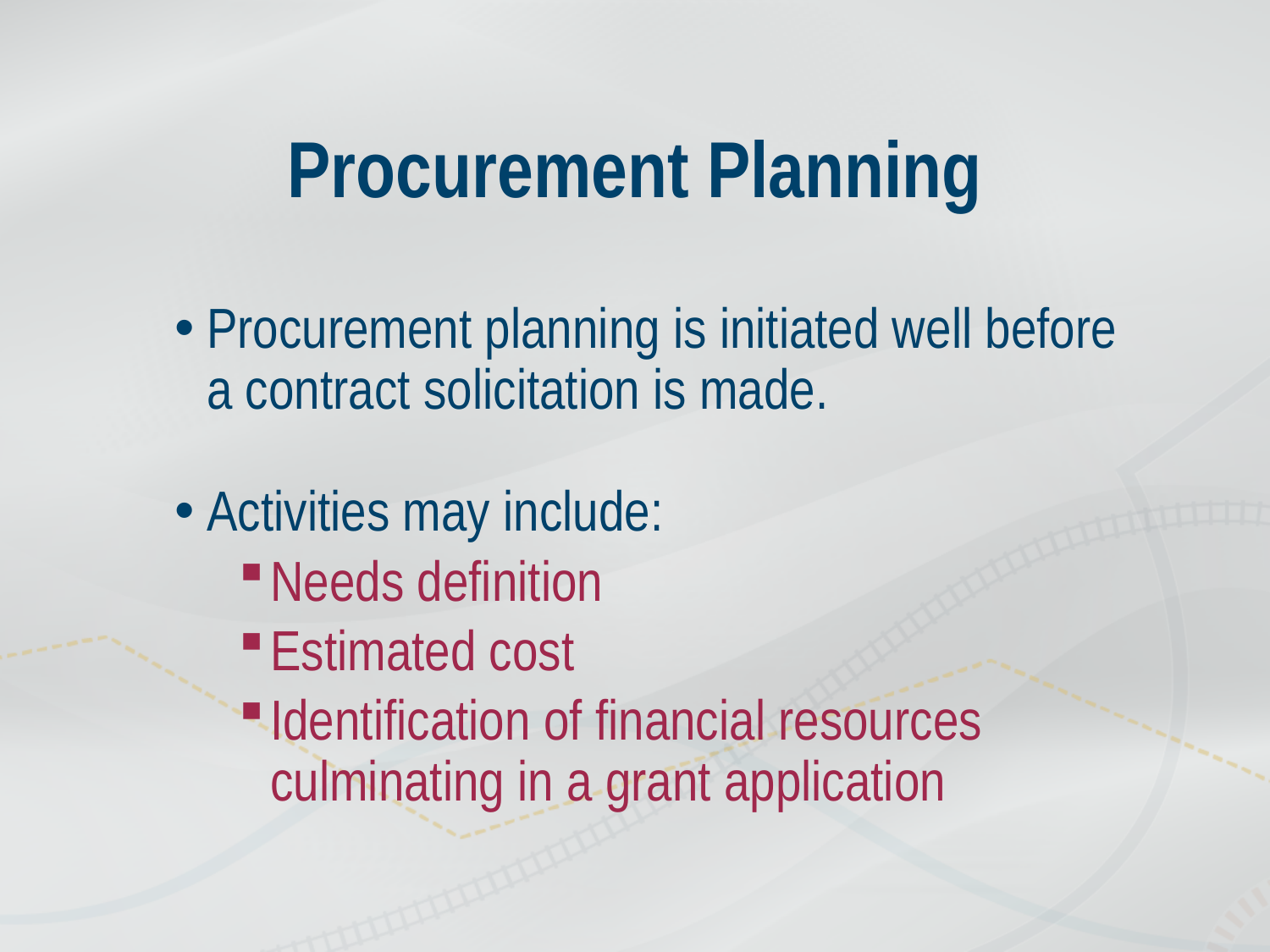

# Procurement Planning
Procurement planning is initiated well before a contract solicitation is made.

Activities may include:
Needs definition
Estimated cost
Identification of financial resources culminating in a grant application